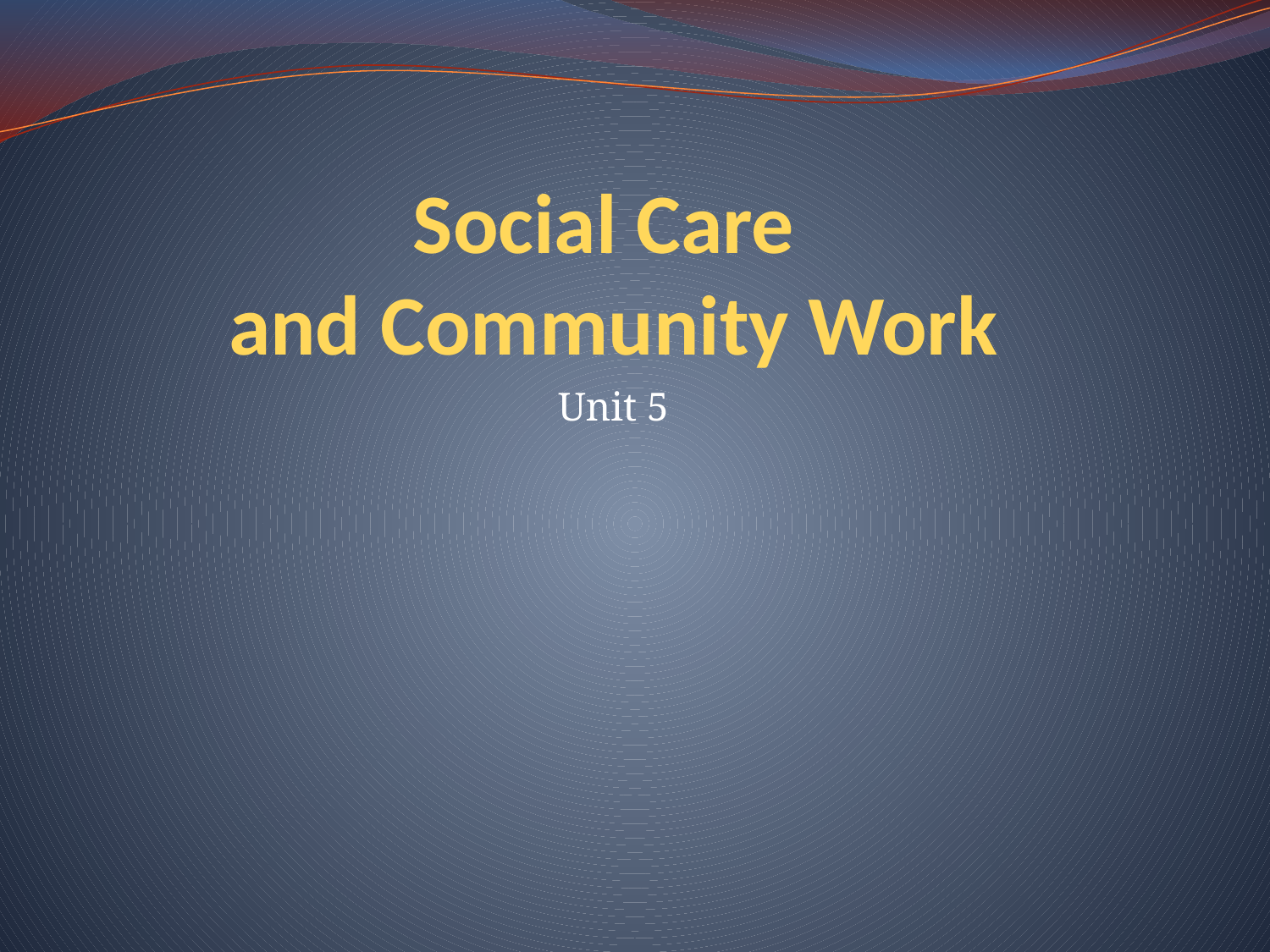

# Social Care and Community Work
Unit 5